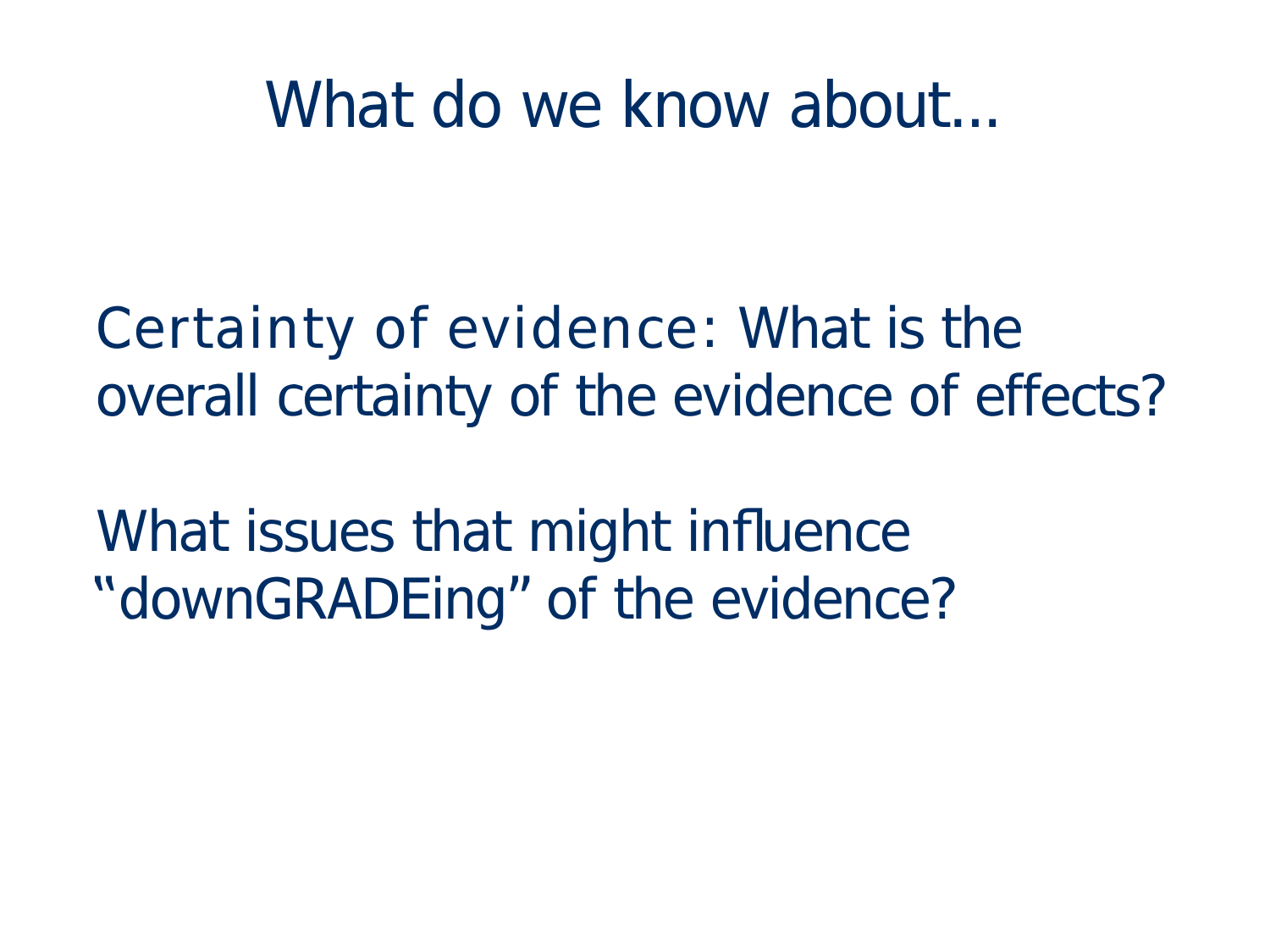

What do we know about…

Certainty of evidence: What is the overall certainty of the evidence of effects?

What issues that might influence “downGRADEing” of the evidence?